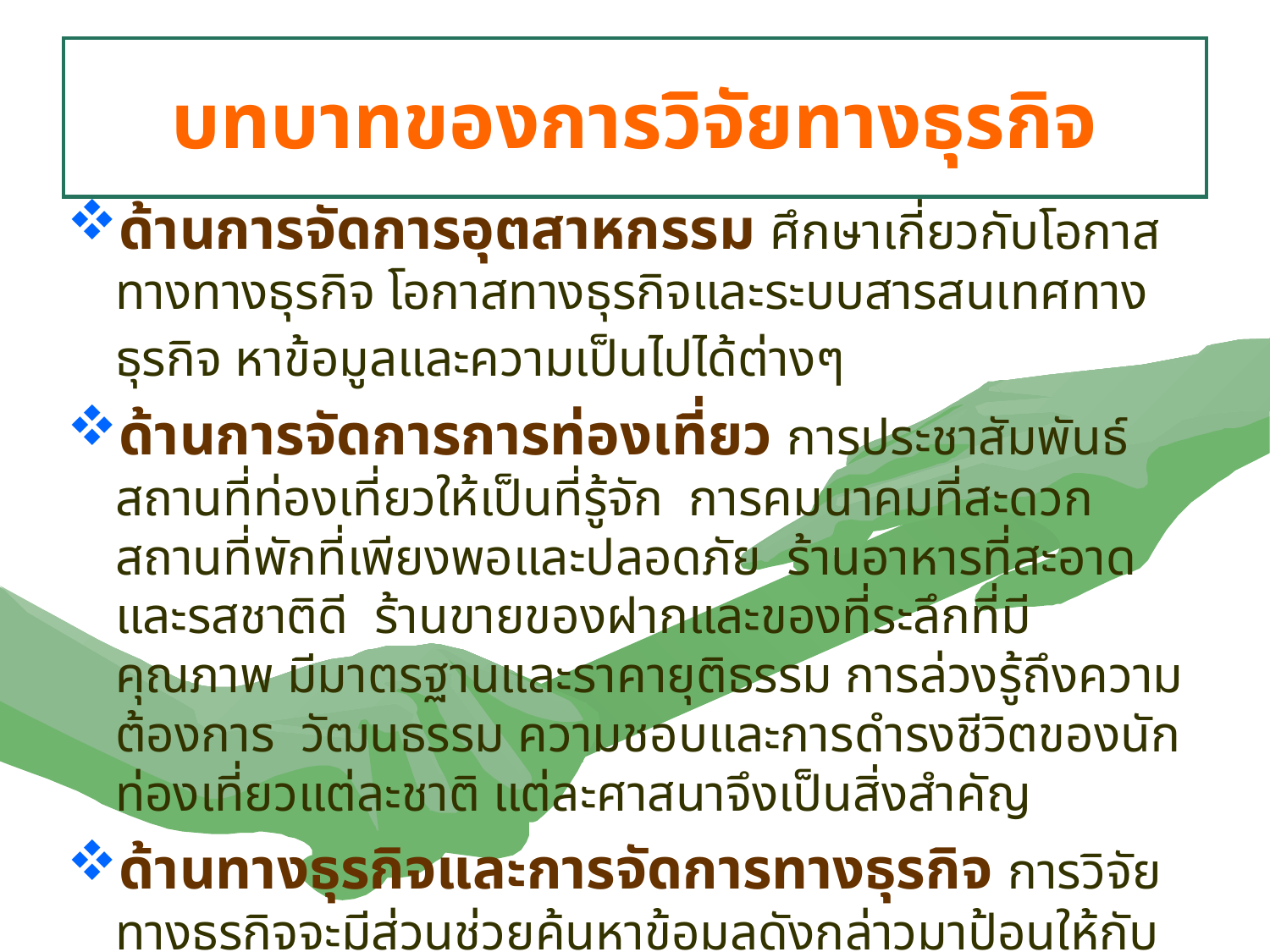

# บทบาทของการวิจัยทางธุรกิจ
ด้านการจัดการอุตสาหกรรม ศึกษาเกี่ยวกับโอกาสทางทางธุรกิจ โอกาสทางธุรกิจและระบบสารสนเทศทางธุรกิจ หาข้อมูลและความเป็นไปได้ต่างๆ
ด้านการจัดการการท่องเที่ยว การประชาสัมพันธ์สถานที่ท่องเที่ยวให้เป็นที่รู้จัก  การคมนาคมที่สะดวก  สถานที่พักที่เพียงพอและปลอดภัย  ร้านอาหารที่สะอาดและรสชาติดี  ร้านขายของฝากและของที่ระลึกที่มีคุณภาพ มีมาตรฐานและราคายุติธรรม การล่วงรู้ถึงความต้องการ  วัฒนธรรม ความชอบและการดำรงชีวิตของนักท่องเที่ยวแต่ละชาติ แต่ละศาสนาจึงเป็นสิ่งสำคัญ
ด้านทางธุรกิจและการจัดการทางธุรกิจ การวิจัยทางธุรกิจจะมีส่วนช่วยค้นหาข้อมูลดังกล่าวมาป้อนให้กับองค์การ เพื่อใช้ในการวางแผนและตัดสินใจในอนาคต